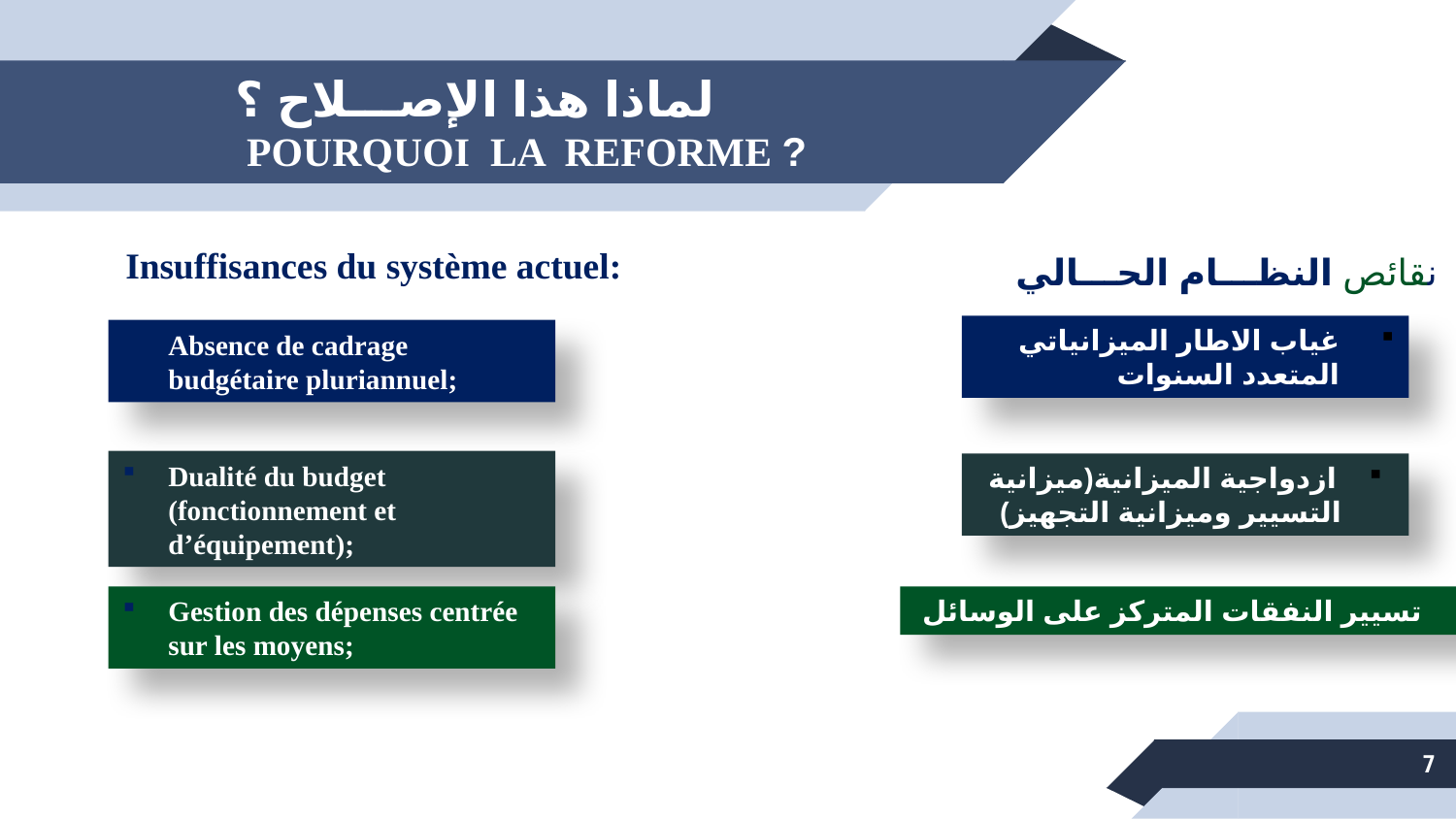

# لماذا هذا الإصـــلاح ؟ POURQUOI  LA  REFORME ?
Insuffisances du système actuel:
نقائص النظـــام الحـــالي
غياب الاطار الميزانياتي المتعدد السنوات
Absence de cadrage budgétaire pluriannuel;
Dualité du budget (fonctionnement et d’équipement);
ازدواجية الميزانية(ميزانية التسيير وميزانية التجهيز)
Gestion des dépenses centrée sur les moyens;
تسيير النفقات المتركز على الوسائل
7